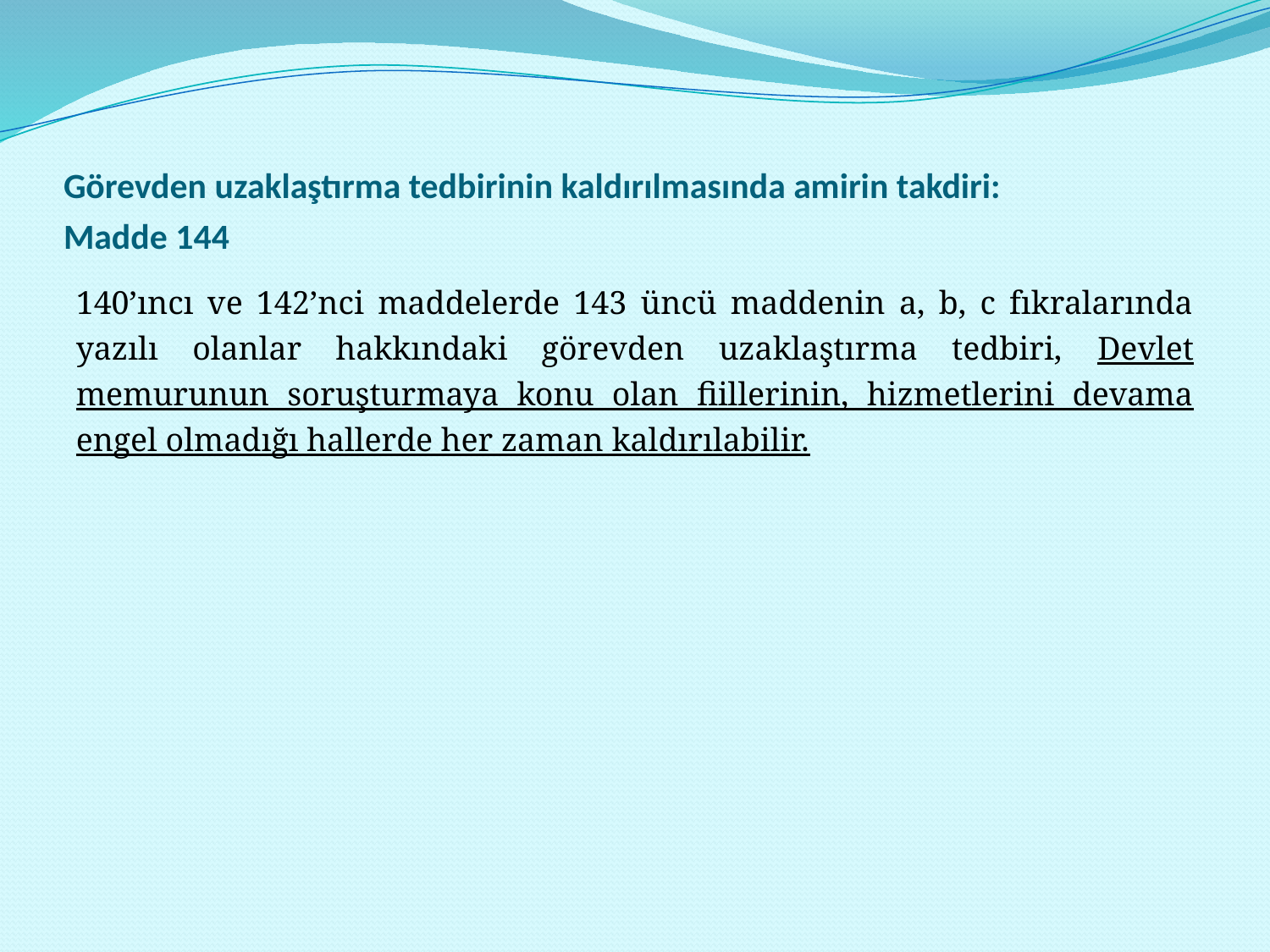

# Görevden uzaklaştırma tedbirinin kaldırılmasında amirin takdiri: Madde 144
140’ıncı ve 142’nci maddelerde 143 üncü maddenin a, b, c fıkralarında yazılı olanlar hakkındaki görevden uzaklaştırma tedbiri, Devlet memurunun soruşturmaya konu olan fiillerinin, hizmetlerini devama engel olmadığı hallerde her zaman kaldırılabilir.